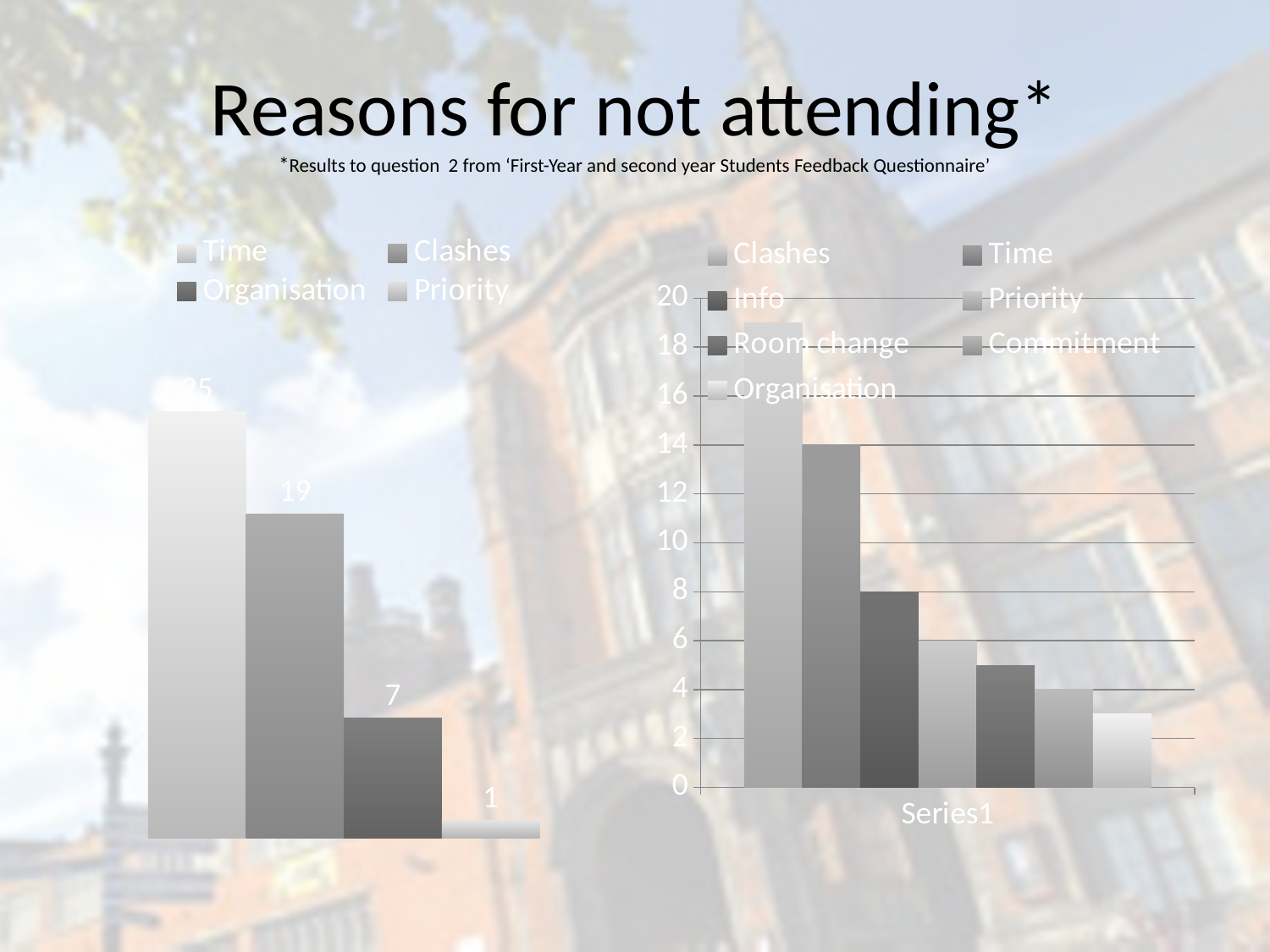

# Reasons for not attending* *Results to question  2 from ‘First-Year and second year Students Feedback Questionnaire’

### Chart

| Category | Clashes | Time | Info | Priority | Room change | Commitment | Organisation |
|---|---|---|---|---|---|---|---|
|  | 19.0 | 14.0 | 8.0 | 6.0 | 5.0 | 4.0 | 3.0 |

### Chart

| Category | Time | Clashes | Organisation | Priority |
|---|---|---|---|---|
|  | 25.0 | 19.0 | 7.0 | 1.0 |